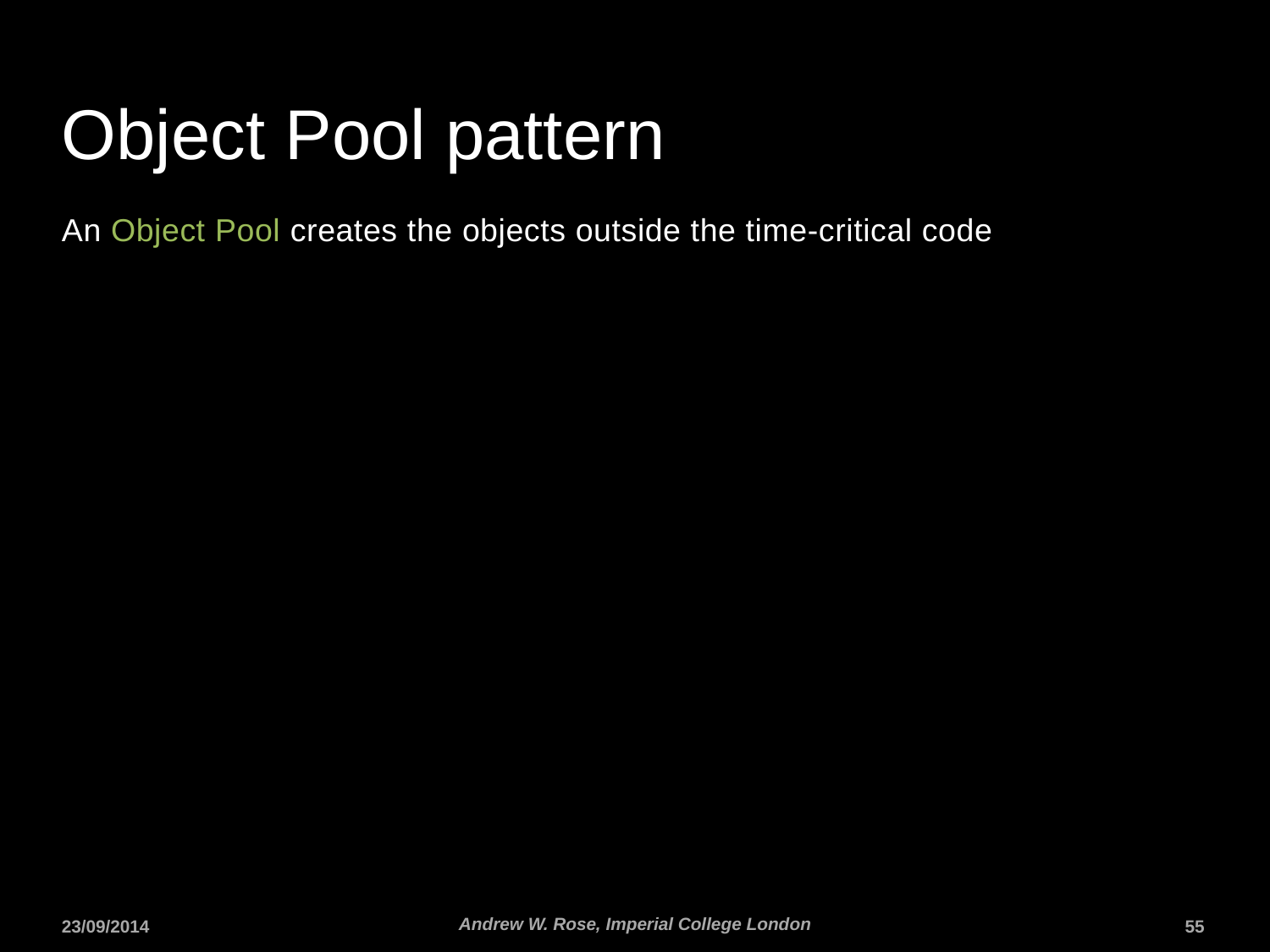

# Object Pool pattern
An Object Pool creates the objects outside the time-critical code
Andrew W. Rose, Imperial College London
23/09/2014
55